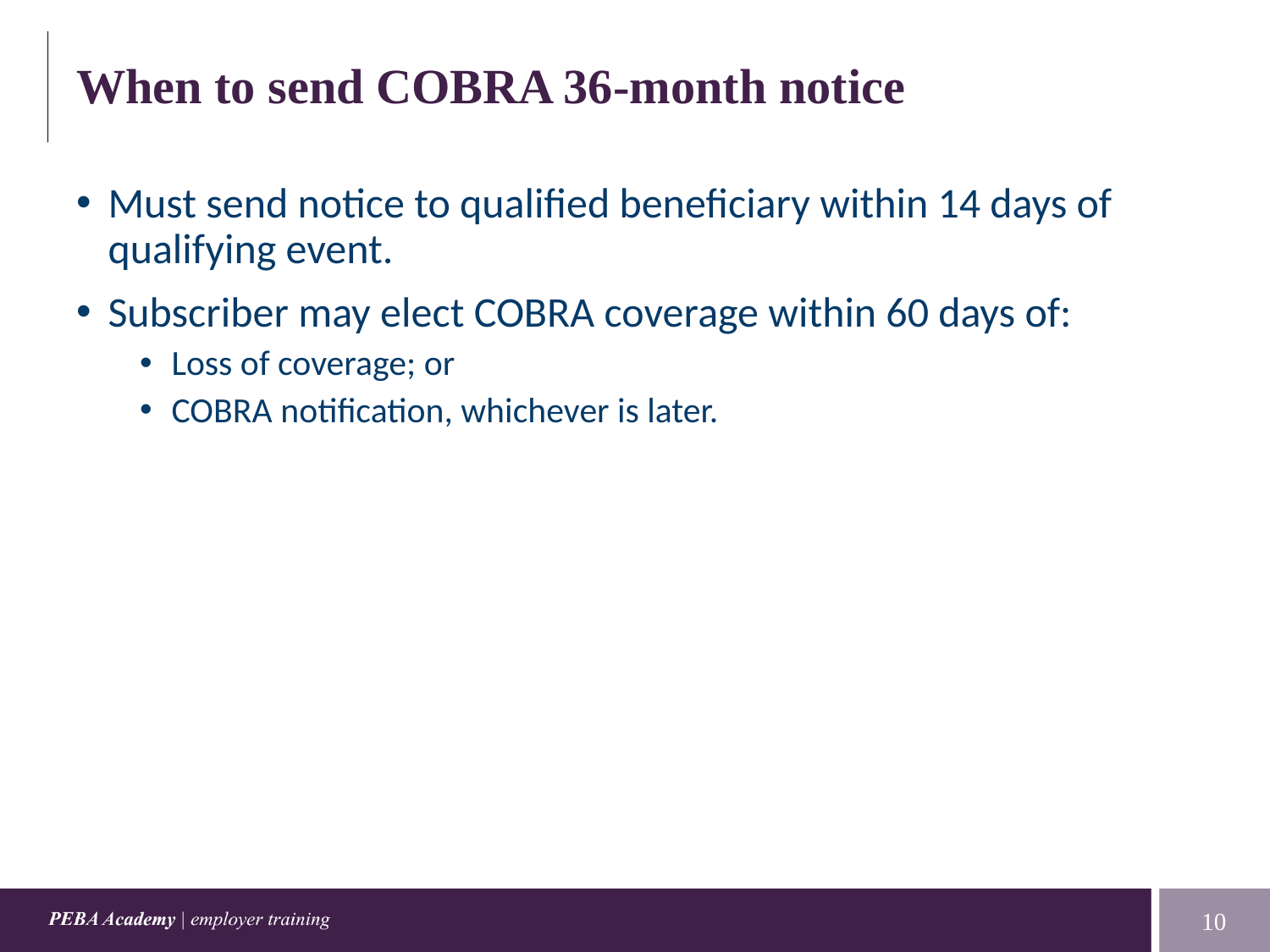

# When to send COBRA 36-month notice
Must send notice to qualified beneficiary within 14 days of qualifying event.
Subscriber may elect COBRA coverage within 60 days of:
Loss of coverage; or
COBRA notification, whichever is later.
10